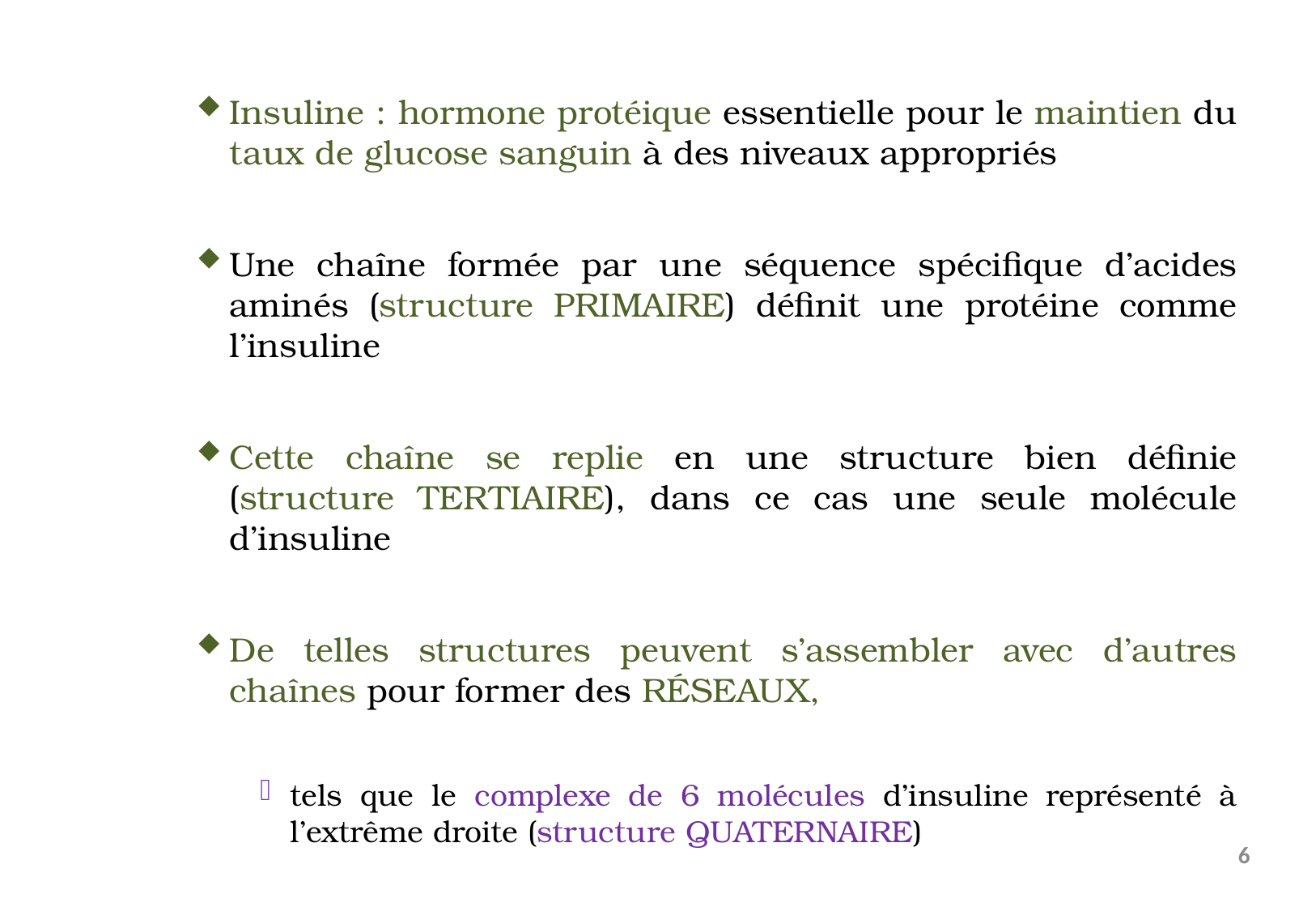

Insuline : hormone protéique essentielle pour le maintien du taux de glucose sanguin à des niveaux appropriés

Une chaîne formée par une séquence spécifique d’acides aminés (structure primaire) définit une protéine comme l’insuline

Cette chaîne se replie en une structure bien définie (structure tertiaire), dans ce cas une seule molécule d’insuline

De telles structures peuvent s’assembler avec d’autres chaînes pour former des réseaux,

tels que le complexe de 6 molécules d’insuline représenté à l’extrême droite (structure quaternaire)
6